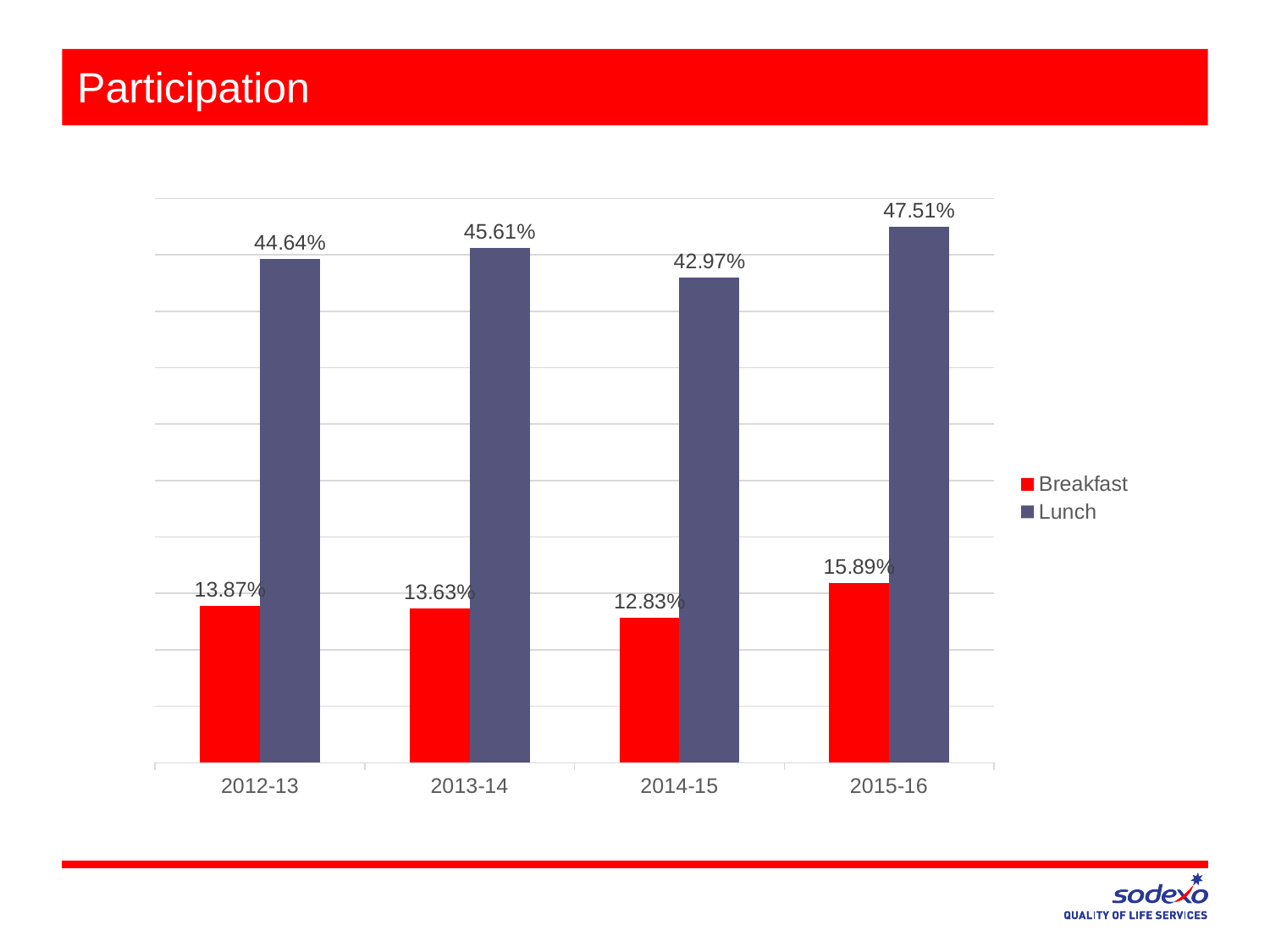

# Participation

### Chart

| Category | Breakfast | Lunch |
|---|---|---|
| 2012-13 | 0.13869382716049383 | 0.44637037037037036 |
| 2013-14 | 0.1363070034554923 | 0.45608117973426776 |
| 2014-15 | 0.12830848651517346 | 0.42972210160660007 |
| 2015-16 | 0.15891374596072583 | 0.47508327119065374 |